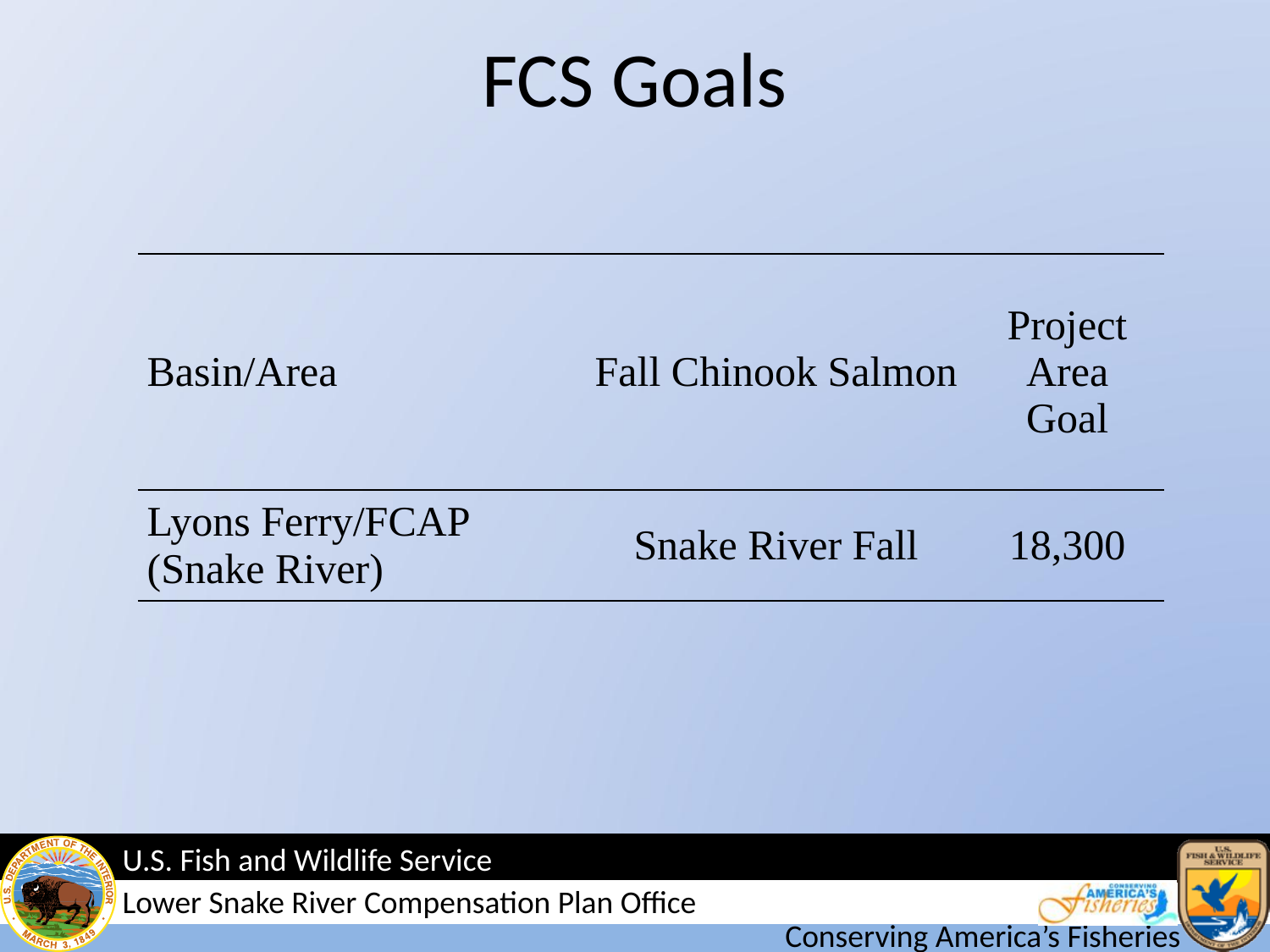

# FCS Goals
| Basin/Area | Fall Chinook Salmon | Project Area Goal |
| --- | --- | --- |
| Lyons Ferry/FCAP (Snake River) | Snake River Fall | 18,300 |